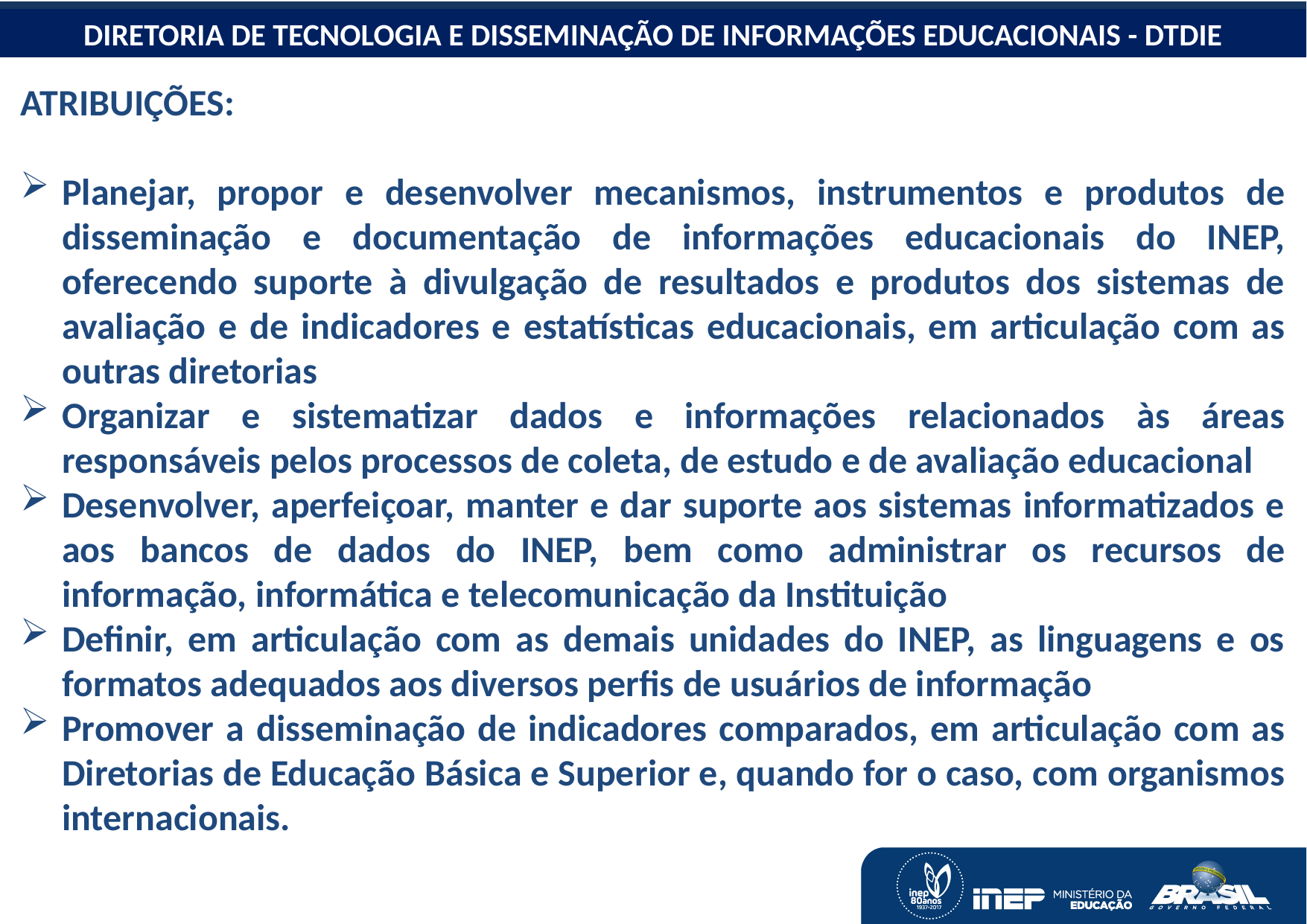

O MONITORAMENTO DAS METAS DO PNE
DIRETORIA DE TECNOLOGIA E DISSEMINAÇÃO DE INFORMAÇÕES EDUCACIONAIS - DTDIE
ATRIBUIÇÕES:

Planejar, propor e desenvolver mecanismos, instrumentos e produtos de disseminação e documentação de informações educacionais do INEP, oferecendo suporte à divulgação de resultados e produtos dos sistemas de avaliação e de indicadores e estatísticas educacionais, em articulação com as outras diretorias
Organizar e sistematizar dados e informações relacionados às áreas responsáveis pelos processos de coleta, de estudo e de avaliação educacional
Desenvolver, aperfeiçoar, manter e dar suporte aos sistemas informatizados e aos bancos de dados do INEP, bem como administrar os recursos de informação, informática e telecomunicação da Instituição
Definir, em articulação com as demais unidades do INEP, as linguagens e os formatos adequados aos diversos perfis de usuários de informação
Promover a disseminação de indicadores comparados, em articulação com as Diretorias de Educação Básica e Superior e, quando for o caso, com organismos internacionais.